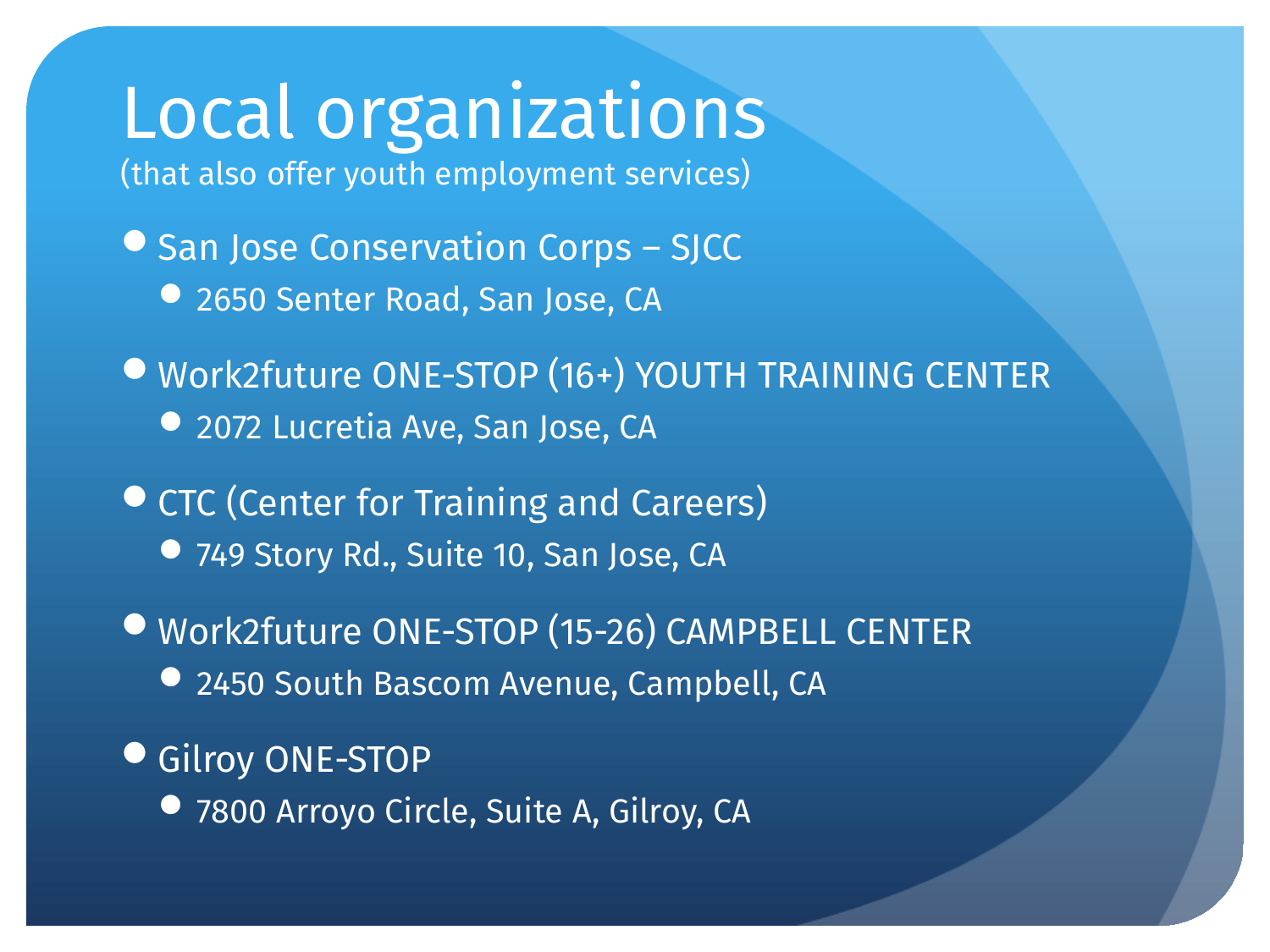

# Local organizations (that also offer youth employment services)
San Jose Conservation Corps – SJCC
2650 Senter Road, San Jose, CA
Work2future ONE-STOP (16+) YOUTH TRAINING CENTER
2072 Lucretia Ave, San Jose, CA
CTC (Center for Training and Careers)
749 Story Rd., Suite 10, San Jose, CA
Work2future ONE-STOP (15-26) CAMPBELL CENTER
2450 South Bascom Avenue, Campbell, CA
Gilroy ONE-STOP
7800 Arroyo Circle, Suite A, Gilroy, CA